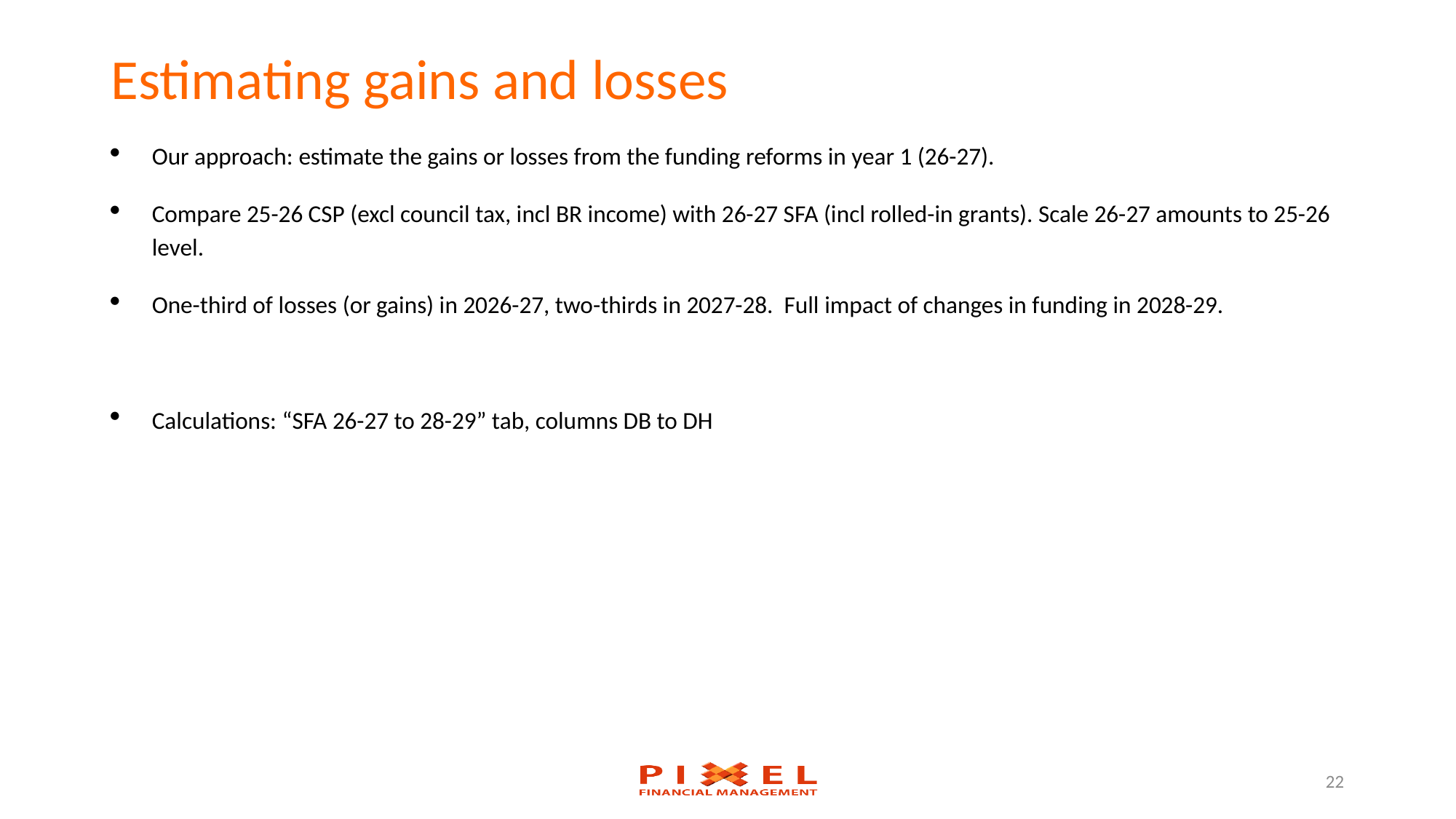

# Estimating gains and losses
Our approach: estimate the gains or losses from the funding reforms in year 1 (26-27).
Compare 25-26 CSP (excl council tax, incl BR income) with 26-27 SFA (incl rolled-in grants). Scale 26-27 amounts to 25-26 level.
One-third of losses (or gains) in 2026-27, two-thirds in 2027-28.  Full impact of changes in funding in 2028-29.

Calculations: “SFA 26-27 to 28-29” tab, columns DB to DH

22